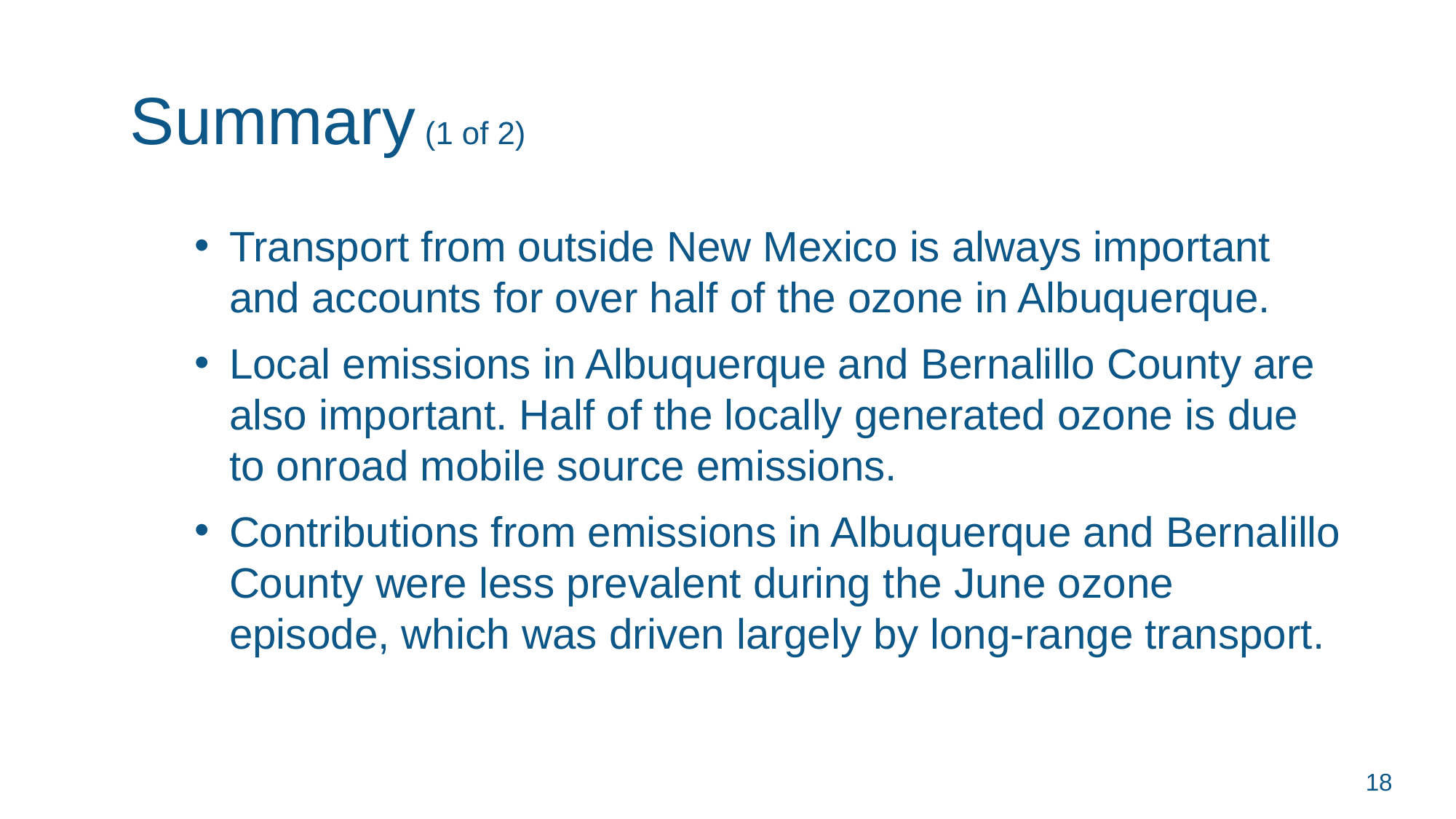

# Summary (1 of 2)
Transport from outside New Mexico is always important and accounts for over half of the ozone in Albuquerque.
Local emissions in Albuquerque and Bernalillo County are also important. Half of the locally generated ozone is due to onroad mobile source emissions.
Contributions from emissions in Albuquerque and Bernalillo County were less prevalent during the June ozone episode, which was driven largely by long-range transport.
18